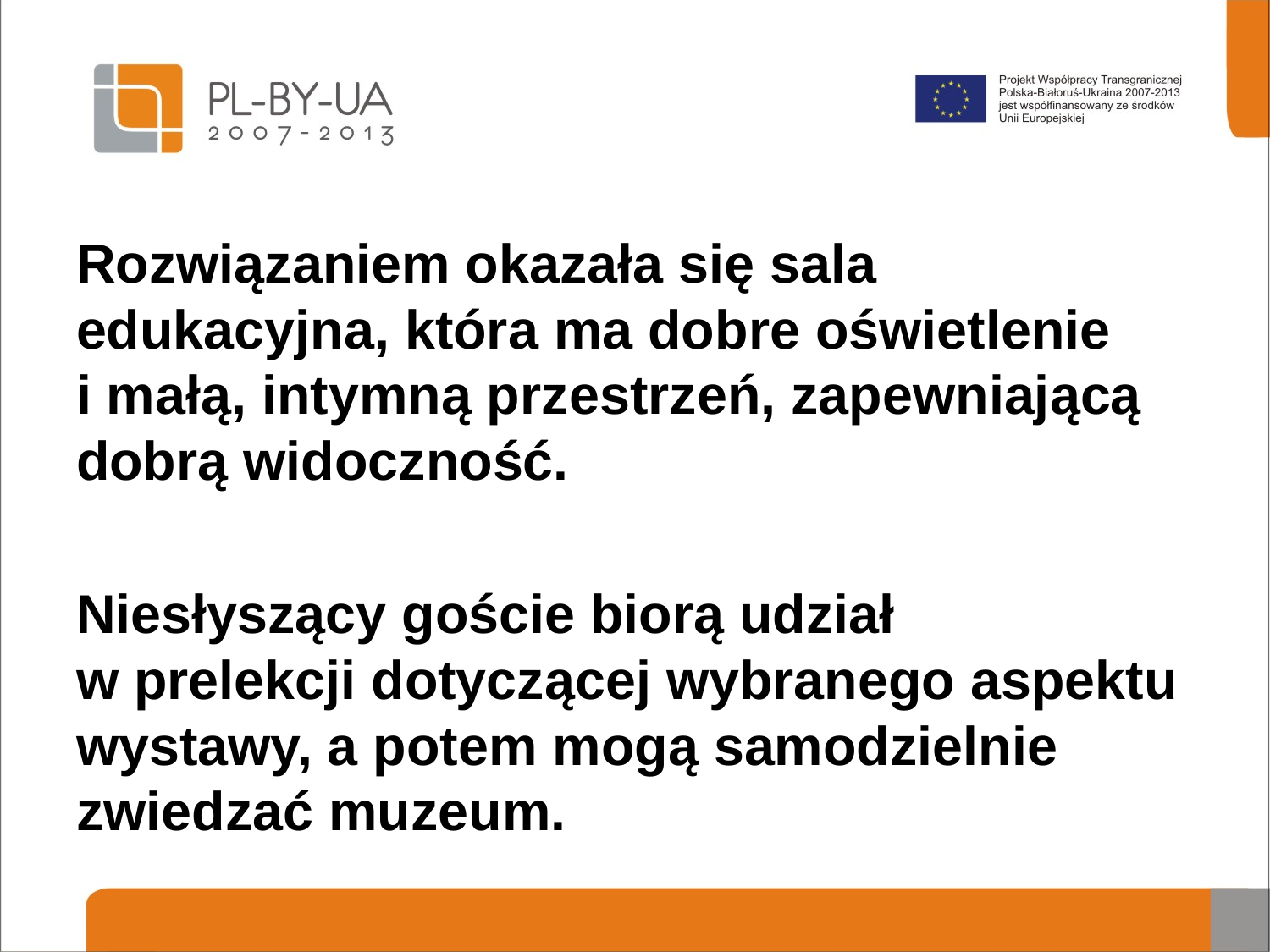

#
Rozwiązaniem okazała się sala edukacyjna, która ma dobre oświetlenie
i małą, intymną przestrzeń, zapewniającą dobrą widoczność.

Niesłyszący goście biorą udział
w prelekcji dotyczącej wybranego aspektu wystawy, a potem mogą samodzielnie zwiedzać muzeum.